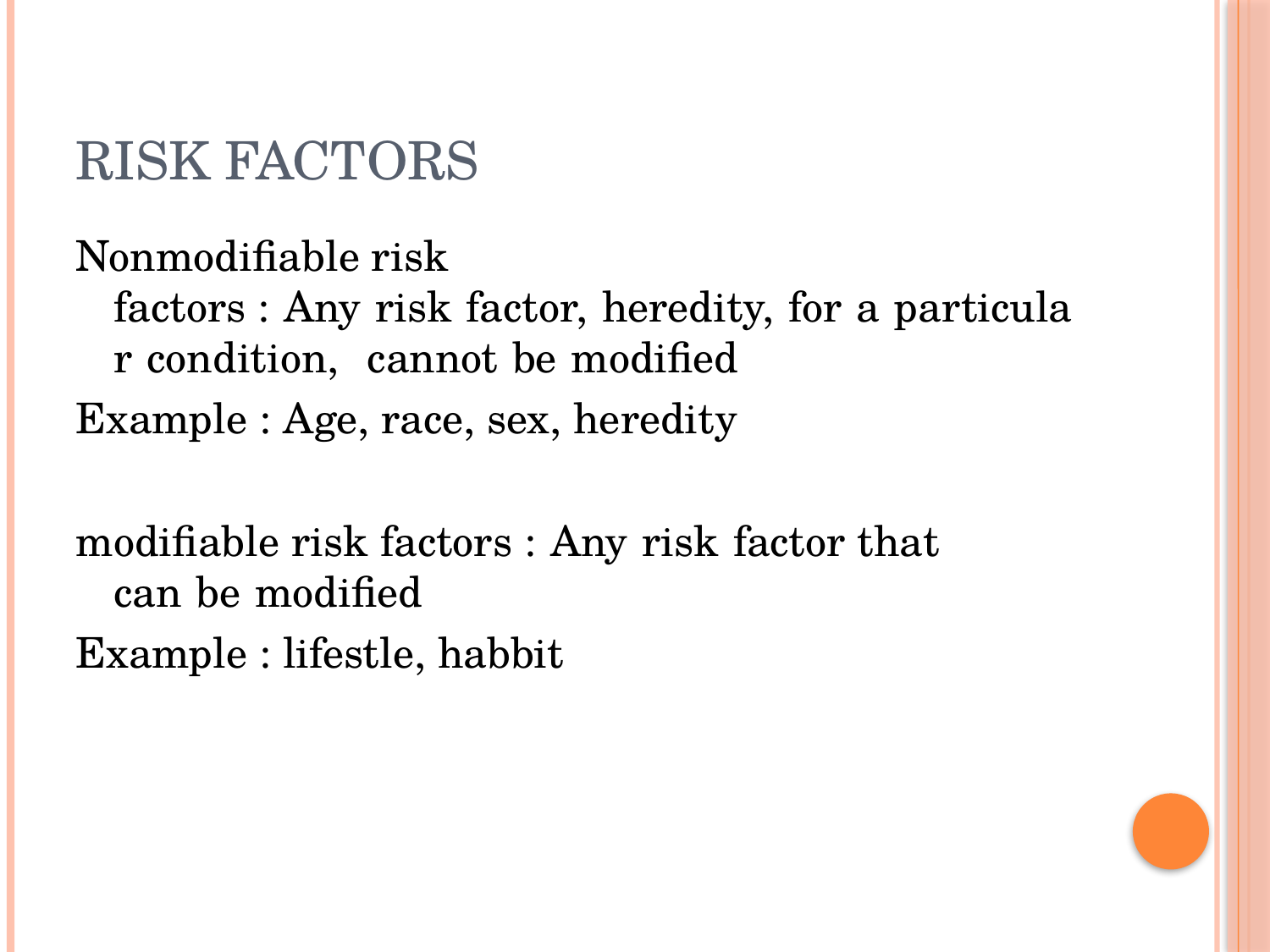

# Risk Factors
Nonmodifiable risk factors : Any risk factor, heredity, for a particular condition,  cannot be modified
Example : Age, race, sex, heredity

modifiable risk factors : Any risk factor that can be modified
Example : lifestle, habbit